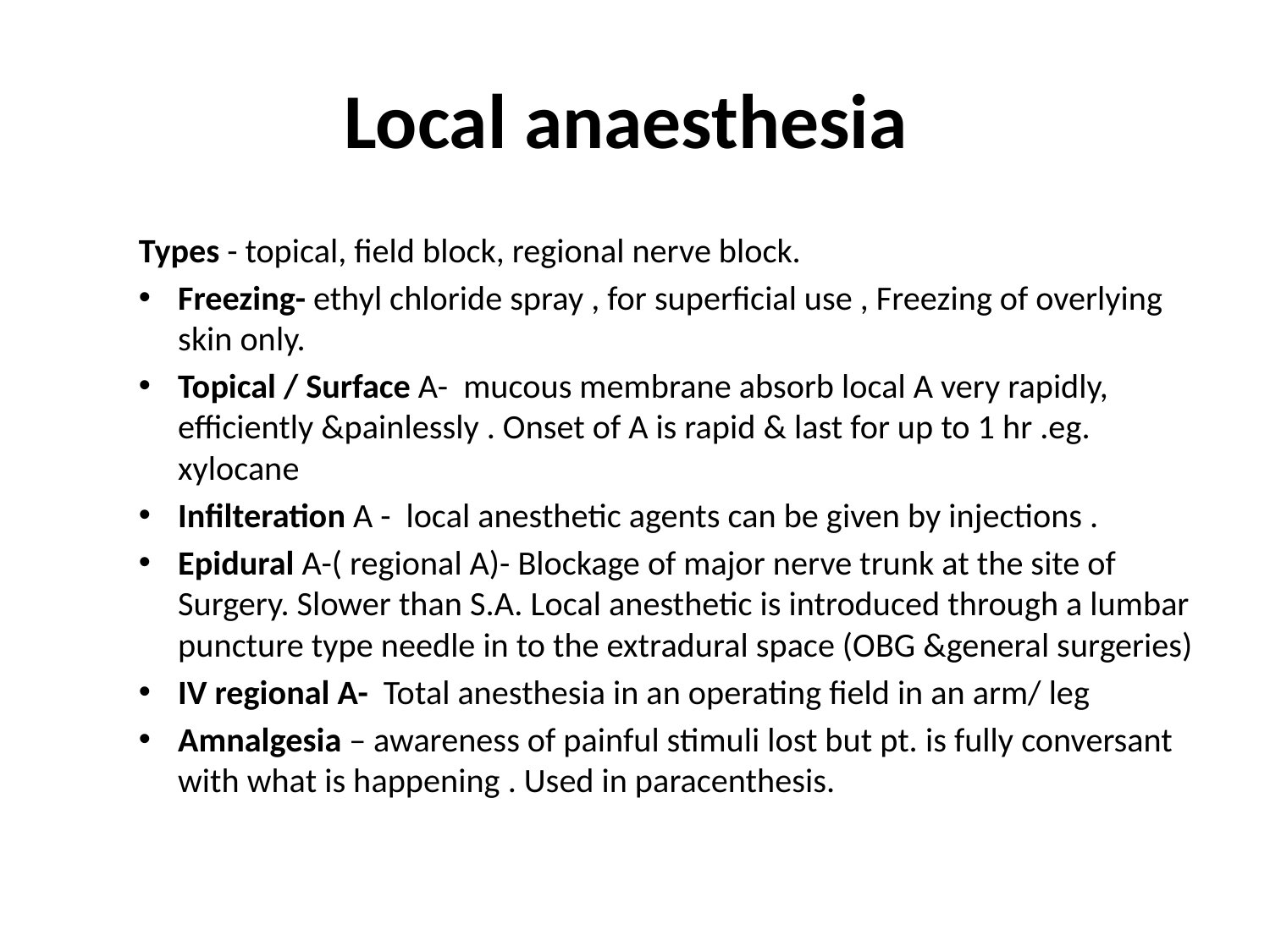

# Local anaesthesia
Types - topical, field block, regional nerve block.
Freezing- ethyl chloride spray , for superficial use , Freezing of overlying skin only.
Topical / Surface A-  mucous membrane absorb local A very rapidly, efficiently &painlessly . Onset of A is rapid & last for up to 1 hr .eg. xylocane
Infilteration A -  local anesthetic agents can be given by injections .
Epidural A-( regional A)- Blockage of major nerve trunk at the site of Surgery. Slower than S.A. Local anesthetic is introduced through a lumbar puncture type needle in to the extradural space (OBG &general surgeries)
IV regional A-  Total anesthesia in an operating field in an arm/ leg
Amnalgesia – awareness of painful stimuli lost but pt. is fully conversant with what is happening . Used in paracenthesis.